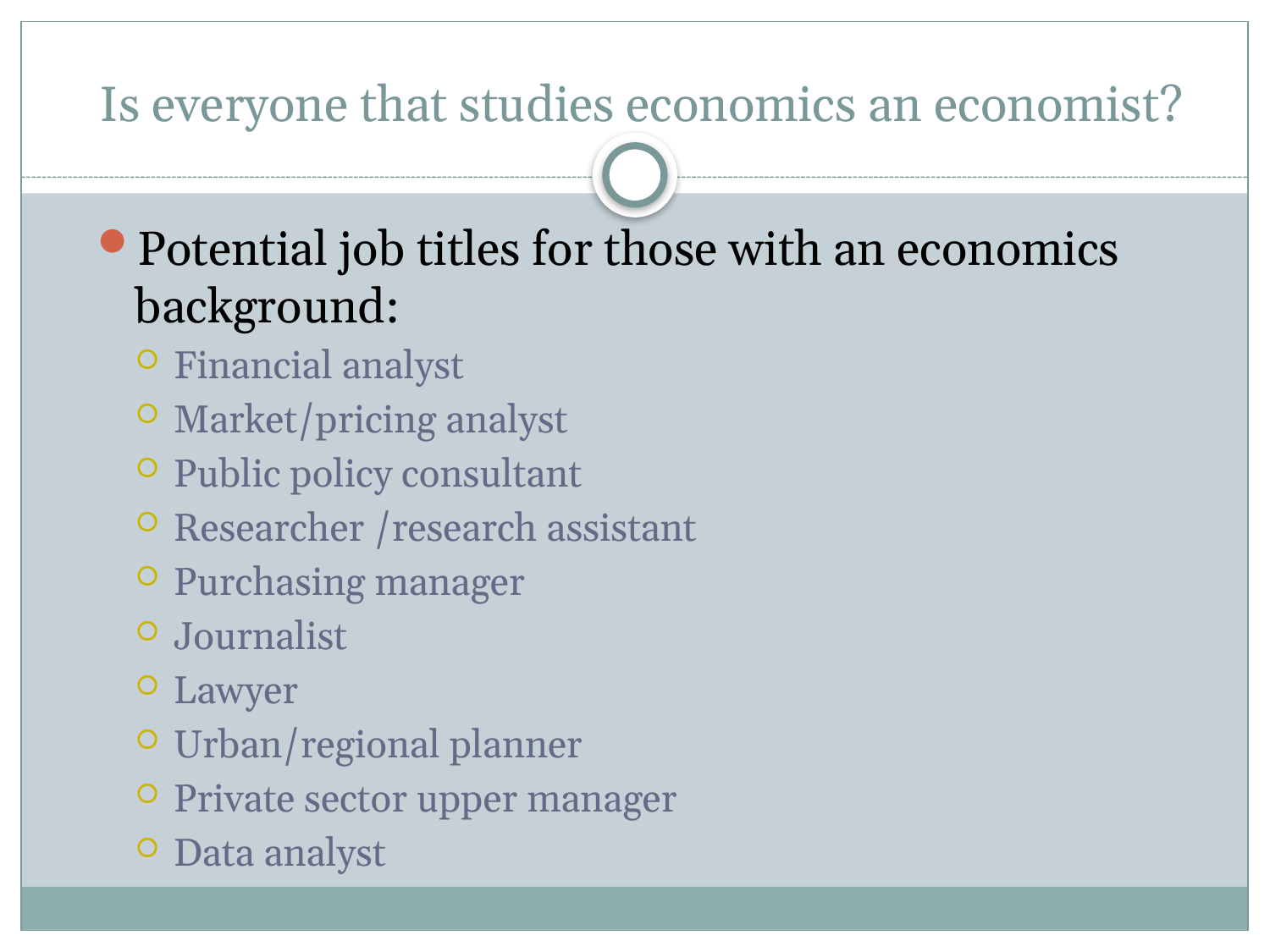

# Is everyone that studies economics an economist?
Potential job titles for those with an economics background:
Financial analyst
Market/pricing analyst
Public policy consultant
Researcher /research assistant
Purchasing manager
Journalist
Lawyer
Urban/regional planner
Private sector upper manager
Data analyst